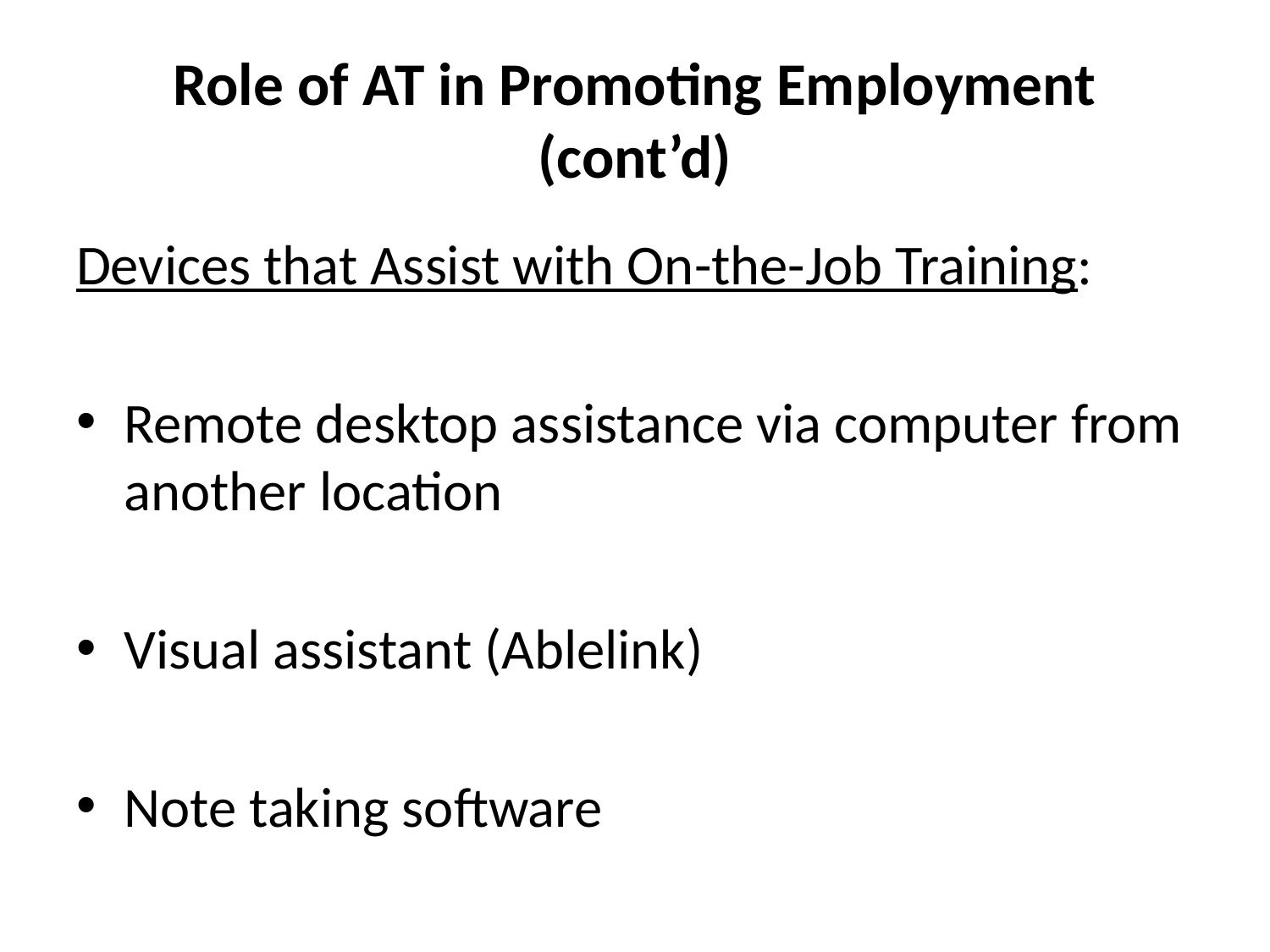

# Role of AT in Promoting Employment (cont’d)
Devices that Assist with On-the-Job Training:

Remote desktop assistance via computer from another location

Visual assistant (Ablelink)

Note taking software